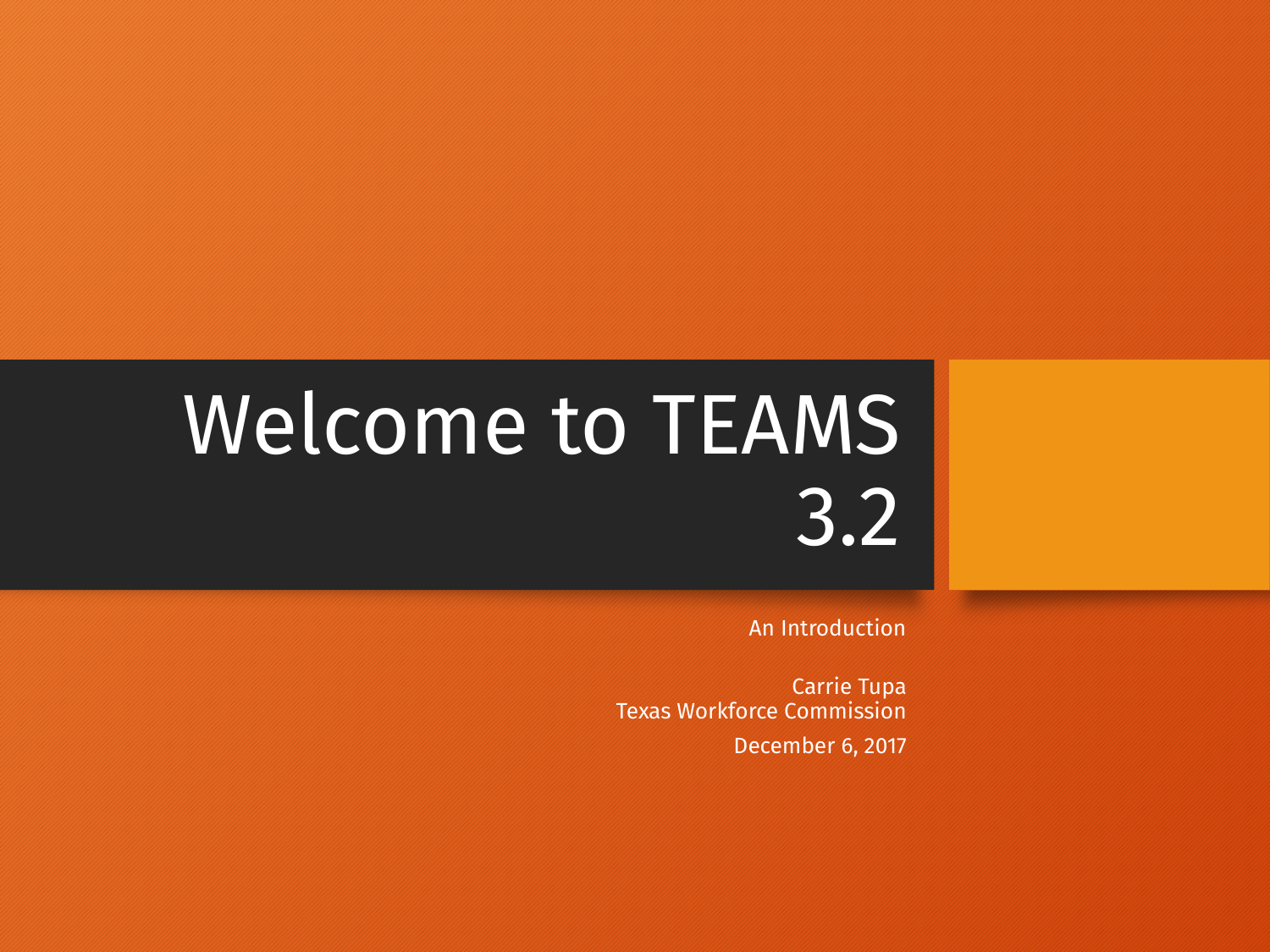

# Welcome to TEAMS 3.2
An Introduction
Carrie Tupa
Texas Workforce Commission
December 6, 2017